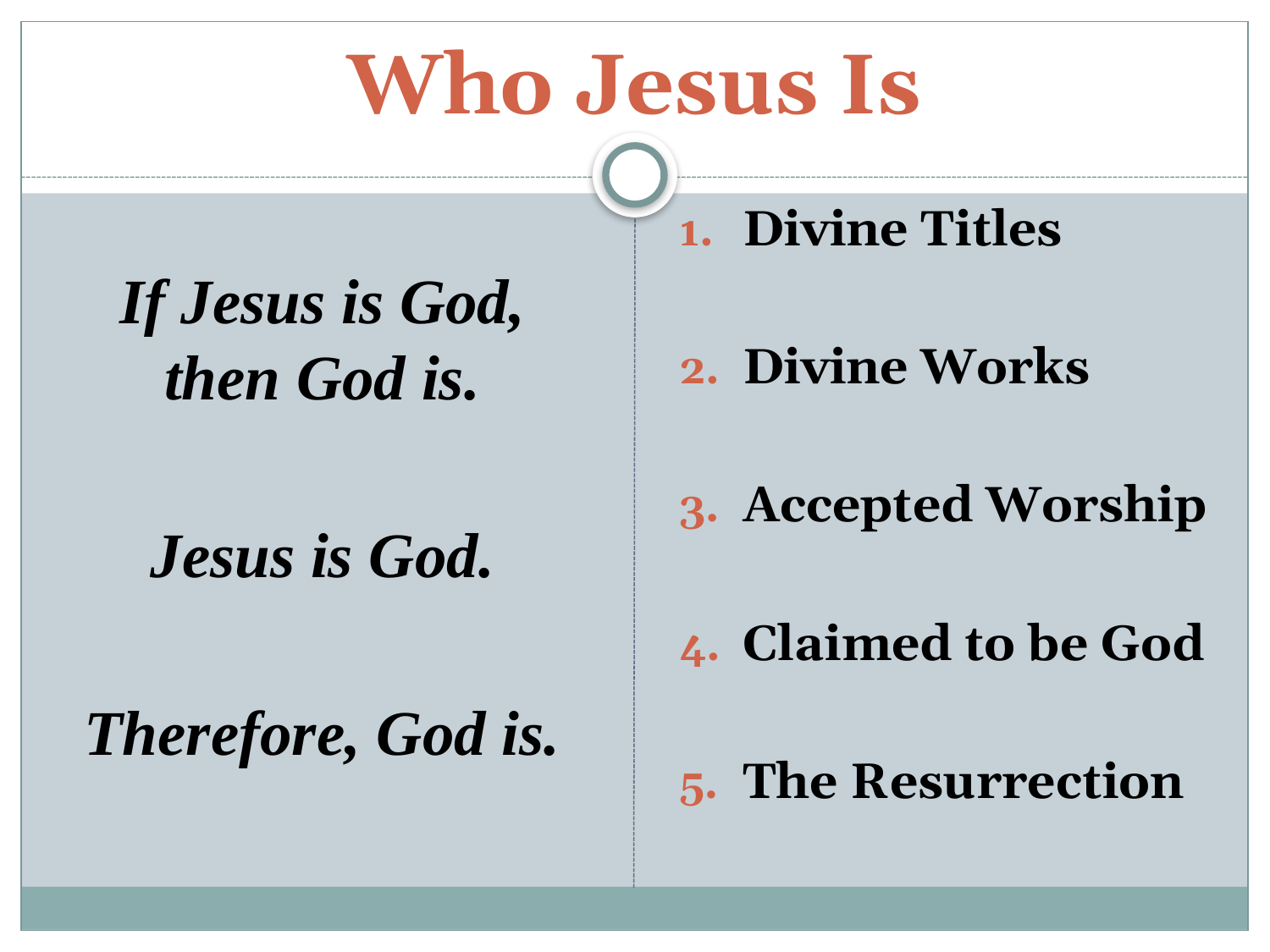

# Who Jesus Is

If Jesus is God, then God is.

Jesus is God.

Therefore, God is.

Divine Titles

Divine Works

Accepted Worship

Claimed to be God

The Resurrection